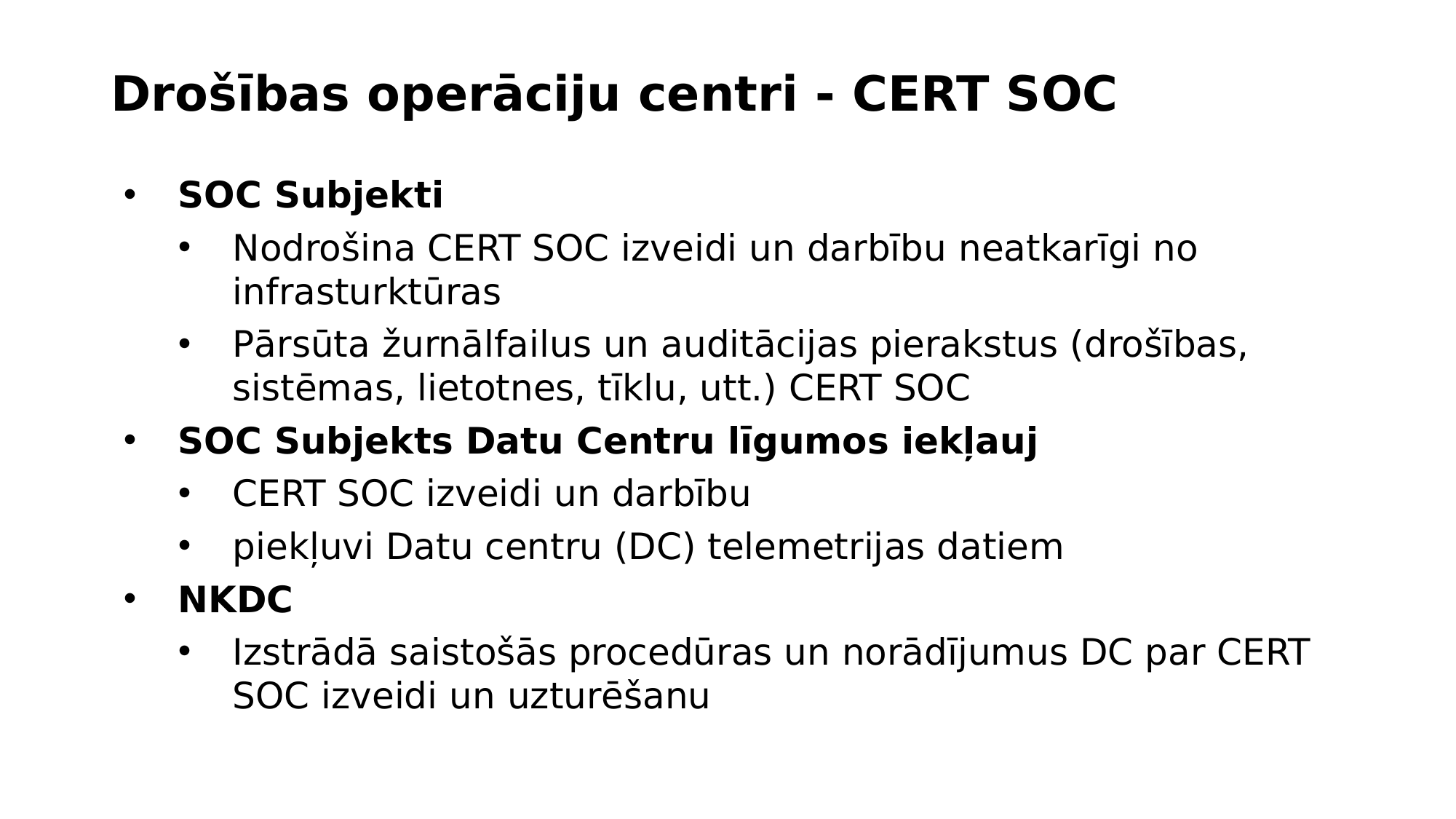

# Drošības operāciju centri - CERT SOC
SOC Subjekti
Nodrošina CERT SOC izveidi un darbību neatkarīgi no infrasturktūras
Pārsūta žurnālfailus un auditācijas pierakstus (drošības, sistēmas, lietotnes, tīklu, utt.) CERT SOC
SOC Subjekts Datu Centru līgumos iekļauj
CERT SOC izveidi un darbību
piekļuvi Datu centru (DC) telemetrijas datiem
NKDC
Izstrādā saistošās procedūras un norādījumus DC par CERT SOC izveidi un uzturēšanu